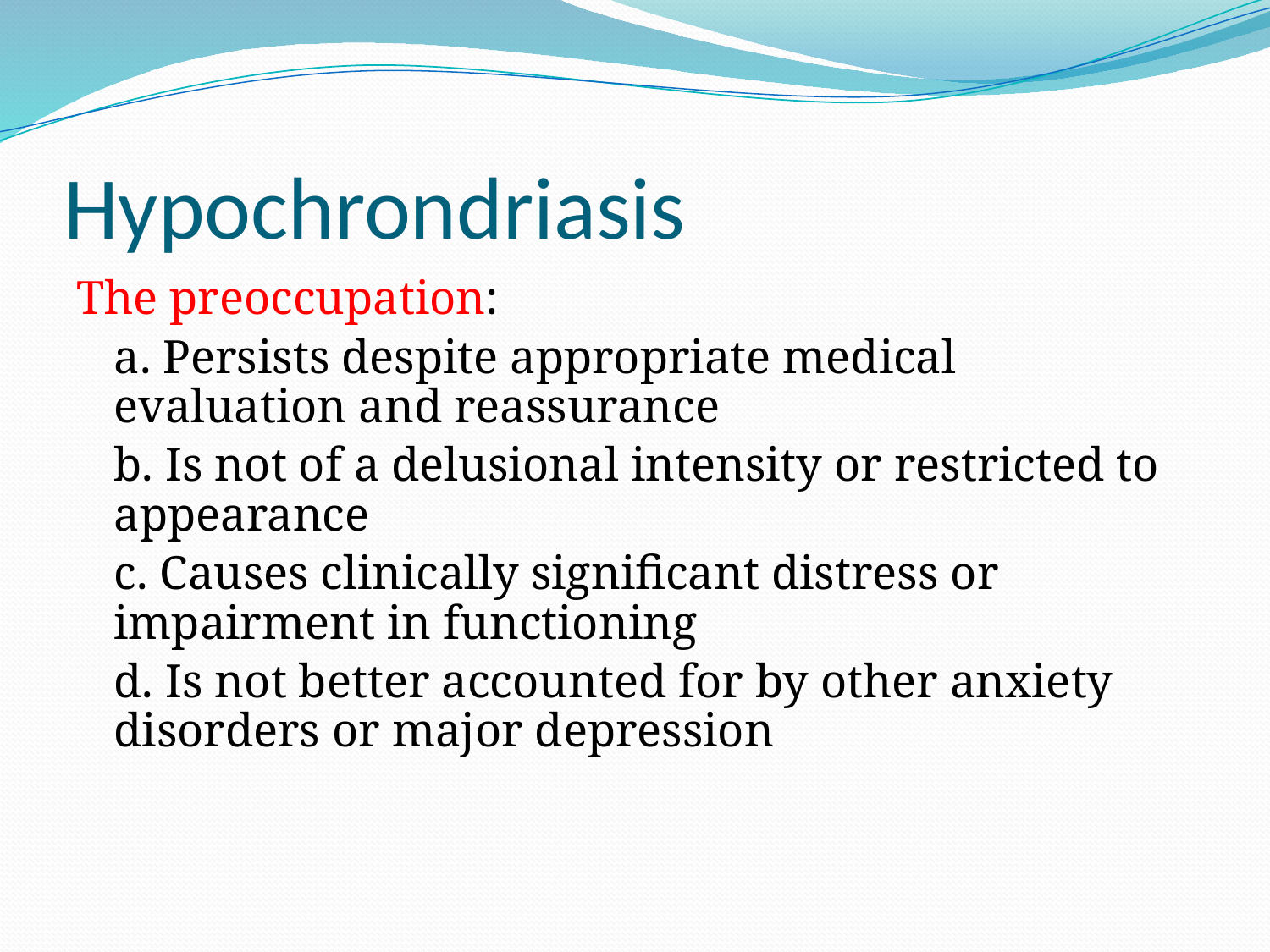

# Hypochrondriasis
The preoccupation:
	a. Persists despite appropriate medical evaluation and reassurance
	b. Is not of a delusional intensity or restricted to appearance
	c. Causes clinically significant distress or impairment in functioning
	d. Is not better accounted for by other anxiety disorders or major depression